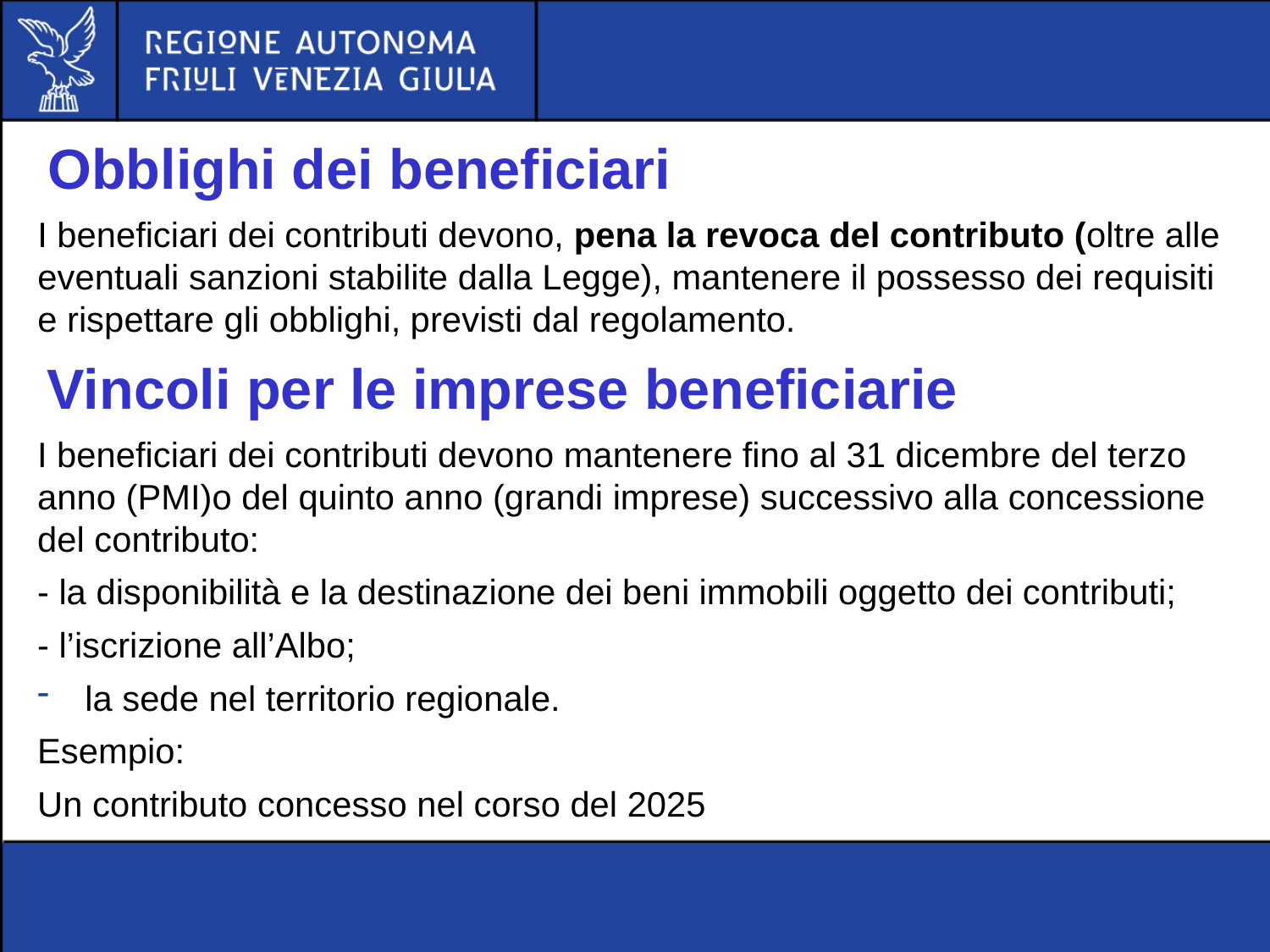

# Obblighi dei beneficiari
I beneficiari dei contributi devono, pena la revoca del contributo (oltre alle eventuali sanzioni stabilite dalla Legge), mantenere il possesso dei requisiti e rispettare gli obblighi, previsti dal regolamento.
Vincoli per le imprese beneficiarie
I beneficiari dei contributi devono mantenere fino al 31 dicembre del terzo anno (PMI)o del quinto anno (grandi imprese) successivo alla concessione del contributo:
- la disponibilità e la destinazione dei beni immobili oggetto dei contributi;
- l’iscrizione all’Albo;
la sede nel territorio regionale.
Esempio:
Un contributo concesso nel corso del 2025